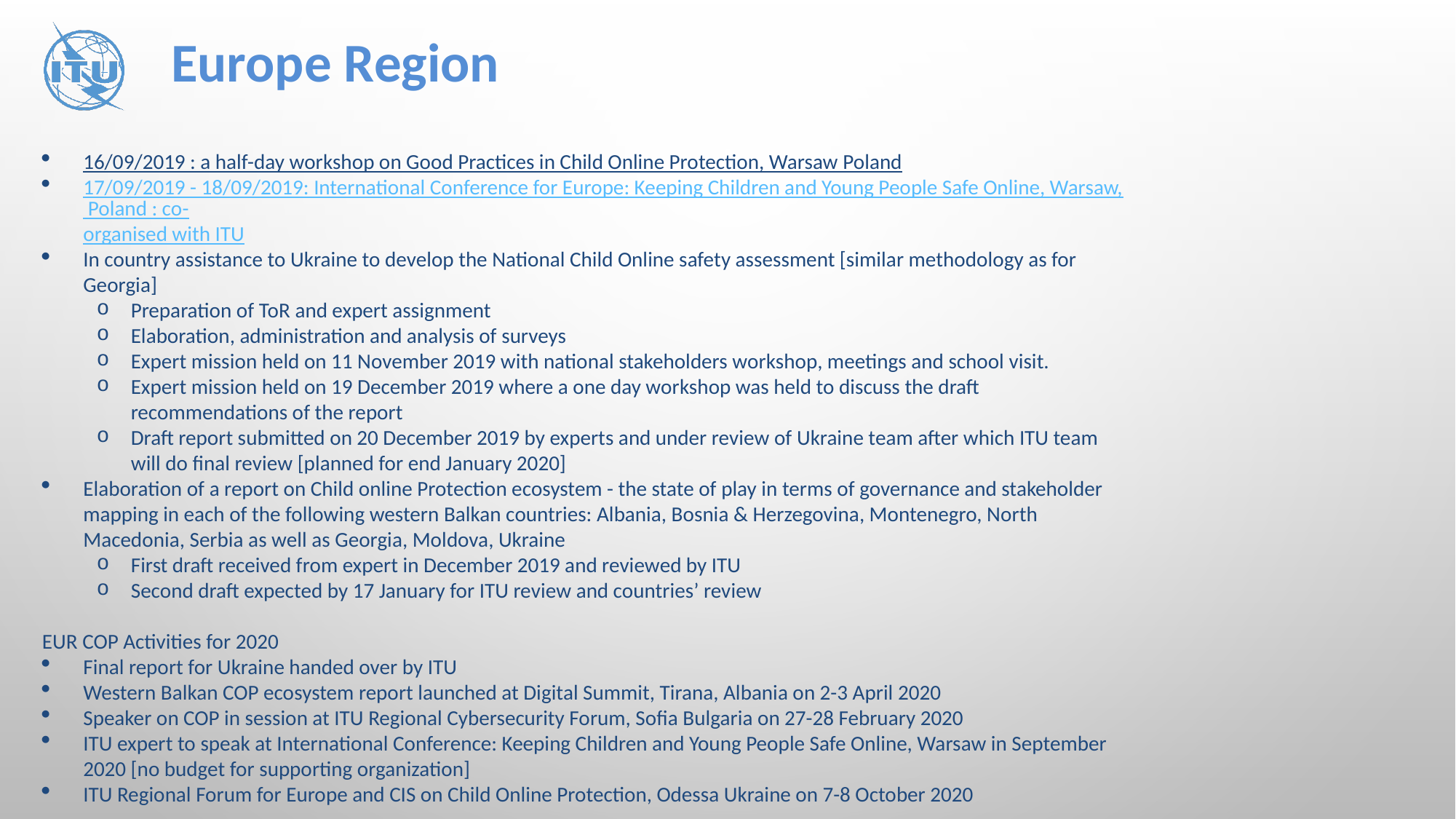

Europe Region
16/09/2019 : a half-day workshop on Good Practices in Child Online Protection, Warsaw Poland
17/09/2019 - 18/09/2019: International Conference for Europe: Keeping Children and Young People Safe Online, Warsaw, Poland : co-organised with ITU
In country assistance to Ukraine to develop the National Child Online safety assessment [similar methodology as for Georgia]
Preparation of ToR and expert assignment
Elaboration, administration and analysis of surveys
Expert mission held on 11 November 2019 with national stakeholders workshop, meetings and school visit.
Expert mission held on 19 December 2019 where a one day workshop was held to discuss the draft recommendations of the report
Draft report submitted on 20 December 2019 by experts and under review of Ukraine team after which ITU team will do final review [planned for end January 2020]
Elaboration of a report on Child online Protection ecosystem - the state of play in terms of governance and stakeholder mapping in each of the following western Balkan countries: Albania, Bosnia & Herzegovina, Montenegro, North Macedonia, Serbia as well as Georgia, Moldova, Ukraine
First draft received from expert in December 2019 and reviewed by ITU
Second draft expected by 17 January for ITU review and countries’ review

EUR COP Activities for 2020
Final report for Ukraine handed over by ITU
Western Balkan COP ecosystem report launched at Digital Summit, Tirana, Albania on 2-3 April 2020
Speaker on COP in session at ITU Regional Cybersecurity Forum, Sofia Bulgaria on 27-28 February 2020
ITU expert to speak at International Conference: Keeping Children and Young People Safe Online, Warsaw in September 2020 [no budget for supporting organization]
​ITU Regional Forum for Europe and CIS on Child Online Protection, Odessa Ukraine on 7-8 October 2020